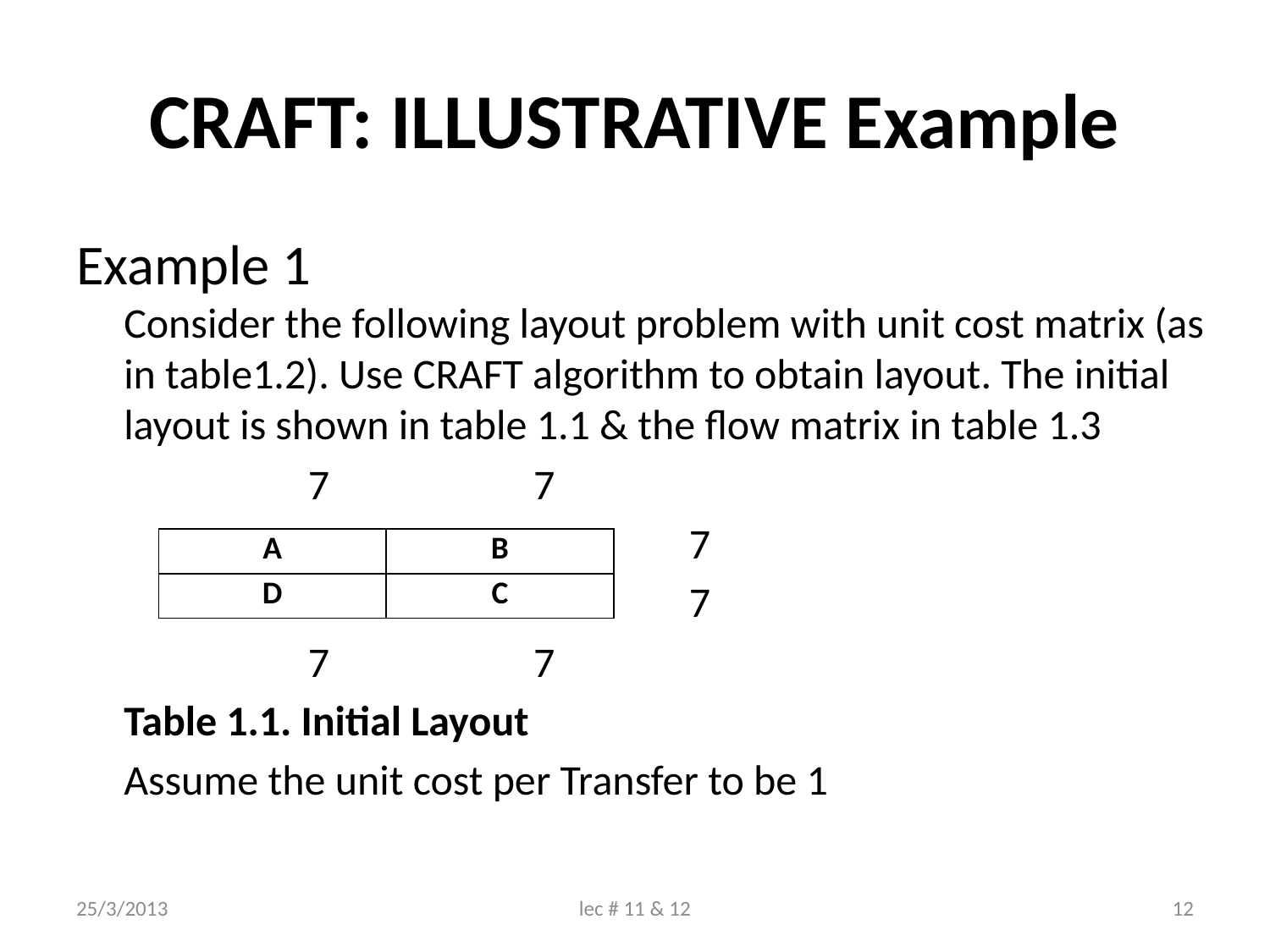

# CRAFT: ILLUSTRATIVE Example
Example 1
Consider the following layout problem with unit cost matrix (as in table1.2). Use CRAFT algorithm to obtain layout. The initial layout is shown in table 1.1 & the flow matrix in table 1.3
		      7		   7
					      7
					      7
		      7		   7
	Table 1.1. Initial Layout
	Assume the unit cost per Transfer to be 1

| A | B |
| --- | --- |
| D | C |
25/3/2013
lec # 11 & 12
12